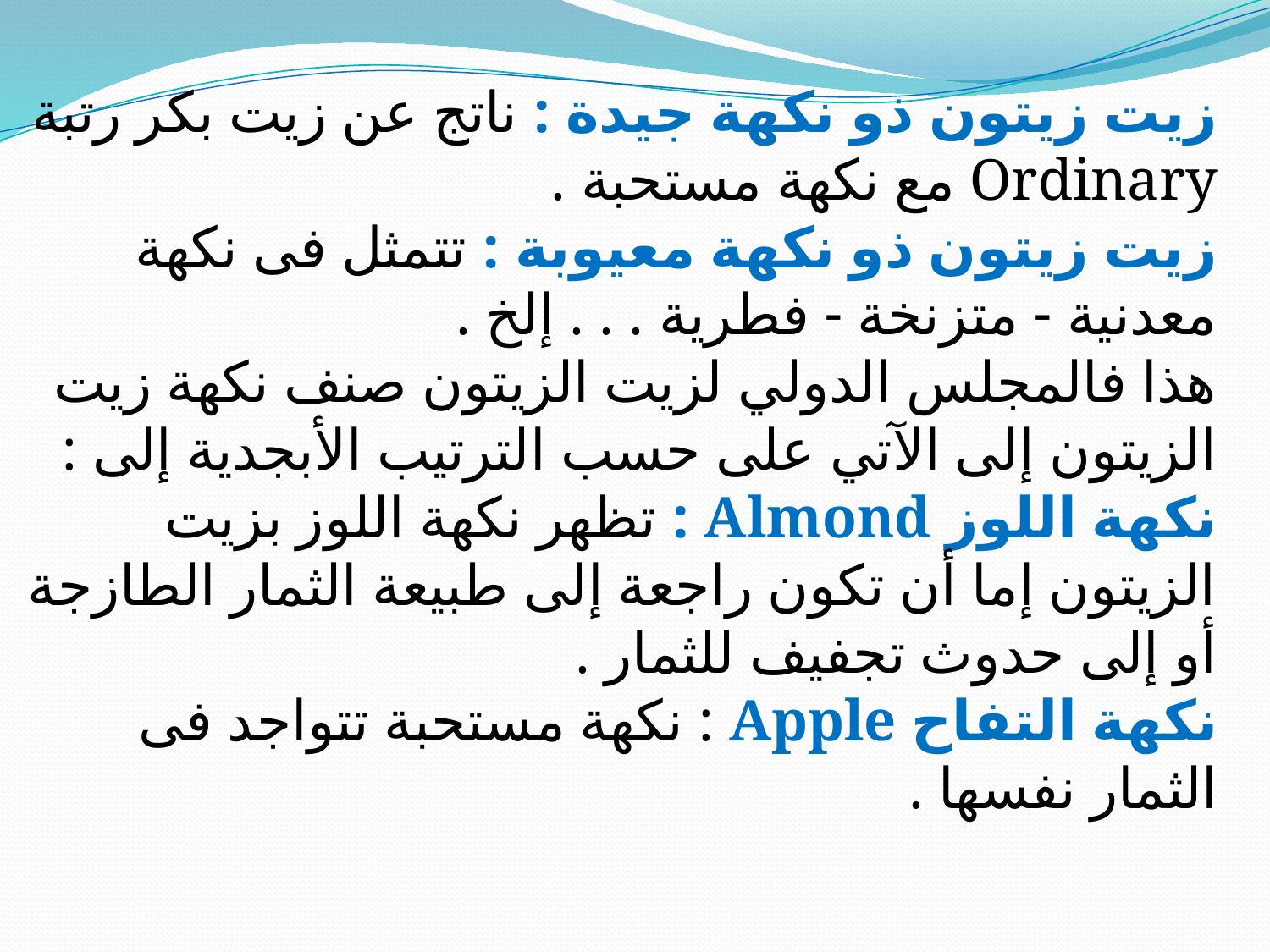

زيت زيتون ذو نكهة جيدة : ناتج عن زيت بكر رتبة Ordinary مع نكهة مستحبة .
زيت زيتون ذو نكهة معيوبة : تتمثل فى نكهة معدنية - متزنخة - فطرية . . . إلخ .
هذا فالمجلس الدولي لزيت الزيتون صنف نكهة زيت الزيتون إلى الآتي على حسب الترتيب الأبجدية إلى :
نكهة اللوز Almond : تظهر نكهة اللوز بزيت الزيتون إما أن تكون راجعة إلى طبيعة الثمار الطازجة أو إلى حدوث تجفيف للثمار .
نكهة التفاح Apple : نكهة مستحبة تتواجد فى الثمار نفسها .